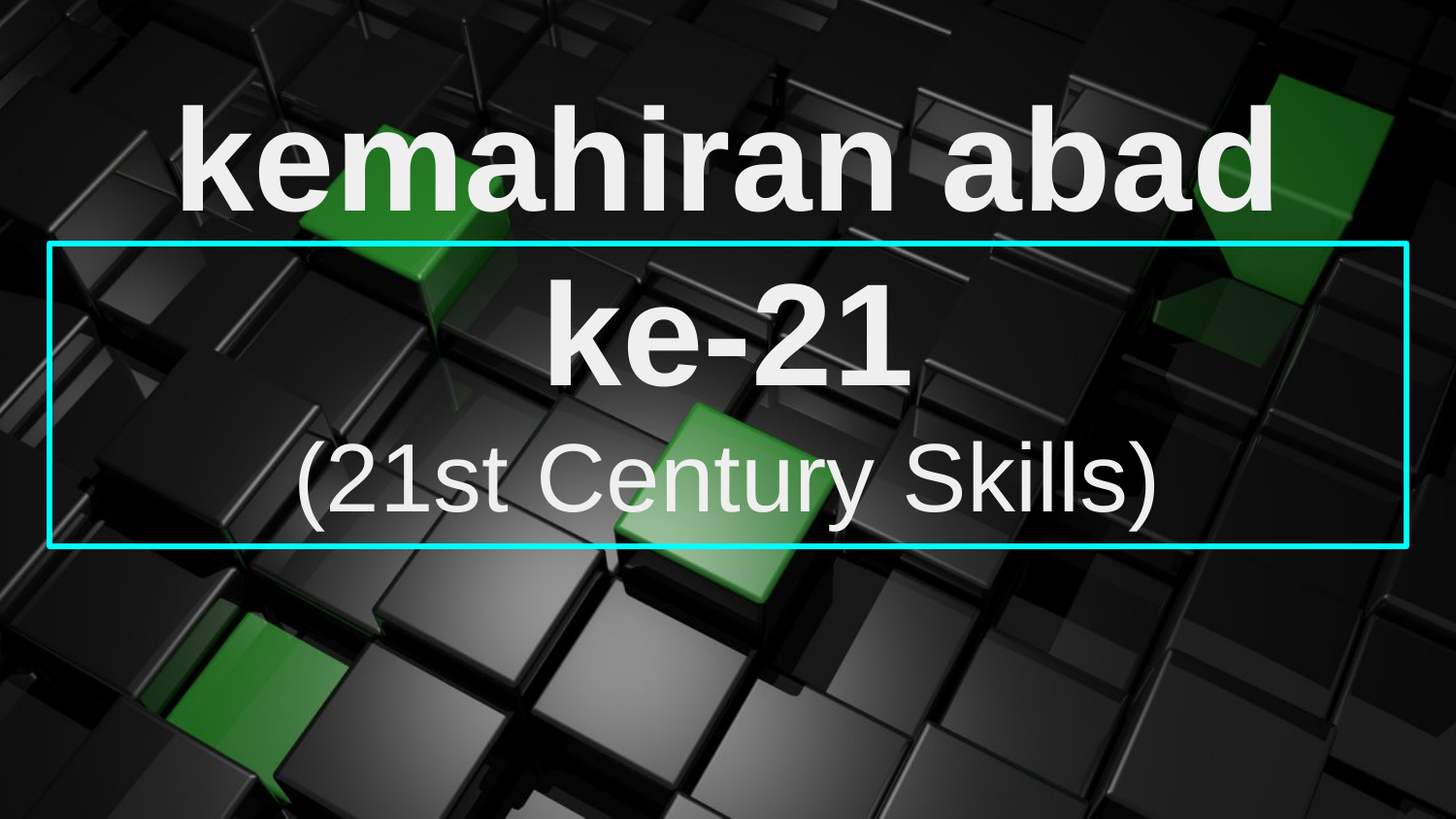

# kemahiran abad ke-21
(21st Century Skills)